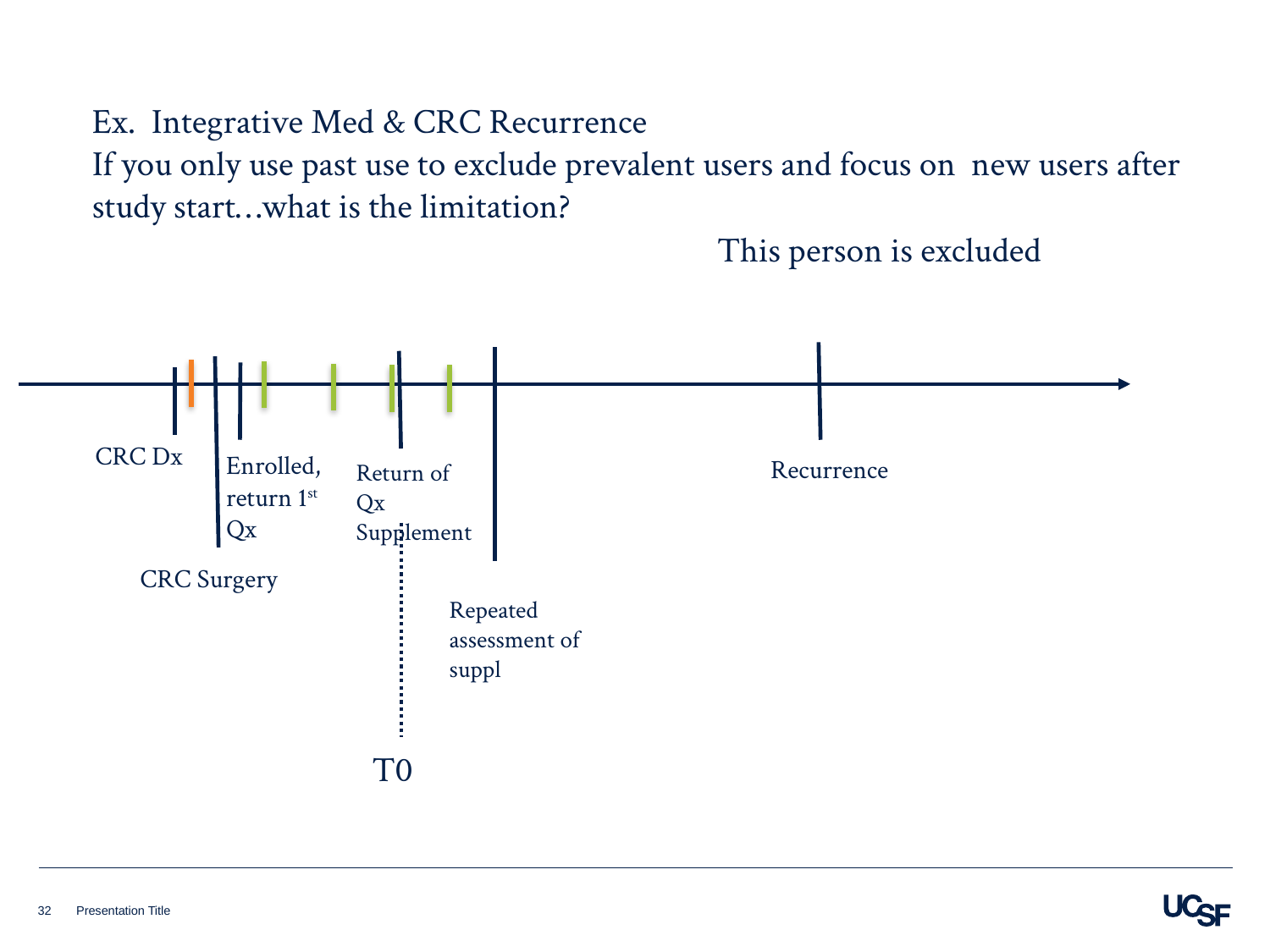

Ex.  Integrative Med & CRC Recurrence
If you only use past use to exclude prevalent users and focus on  new users after study start…what is the limitation?
This person is excluded
CRC Dx
Enrolled, return 1st Qx
Recurrence

Return of Qx Supplement
CRC Surgery
Repeated assessment of suppl
T0
32
Presentation Title